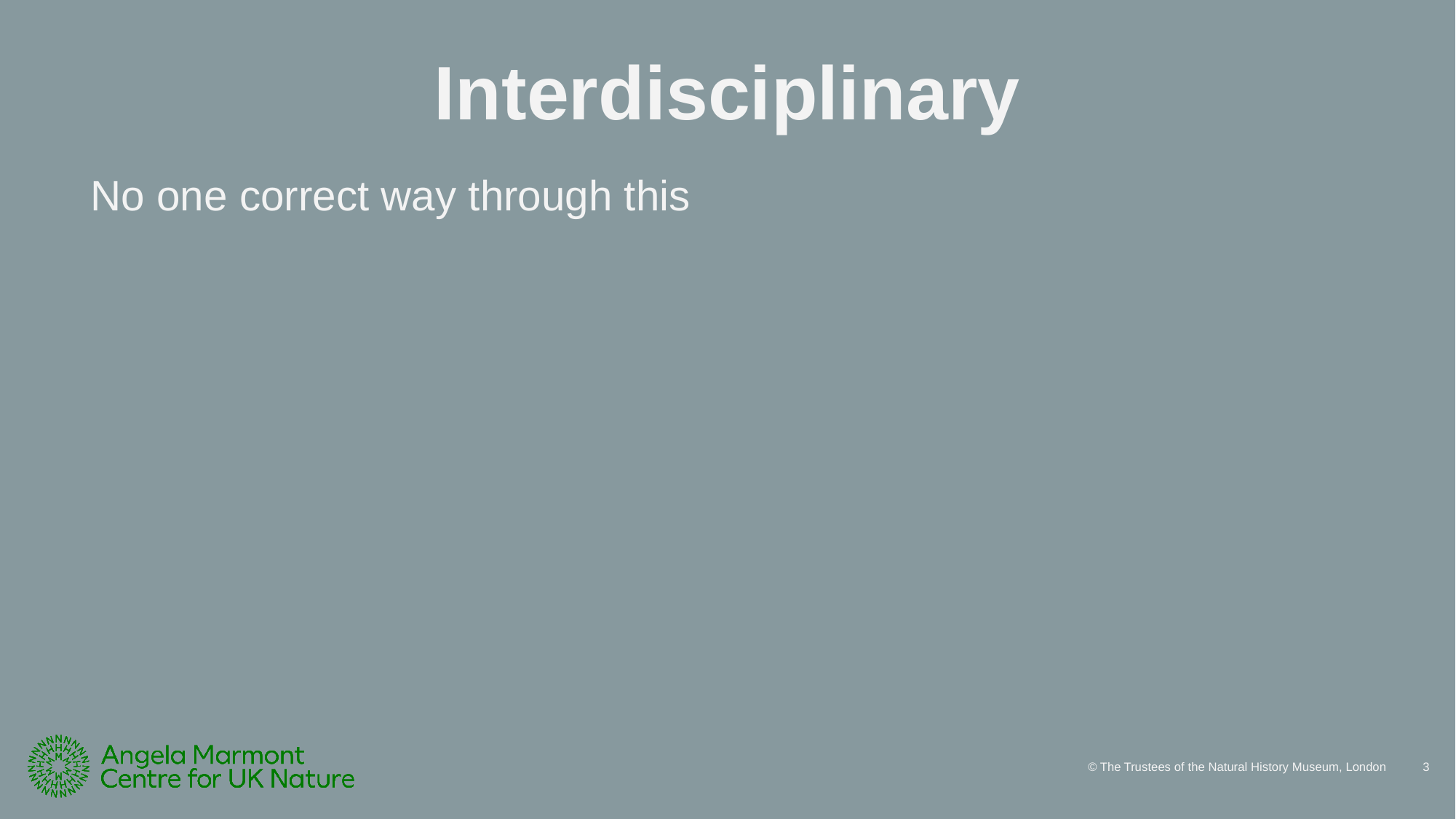

# Interdisciplinary
No one correct way through this
3